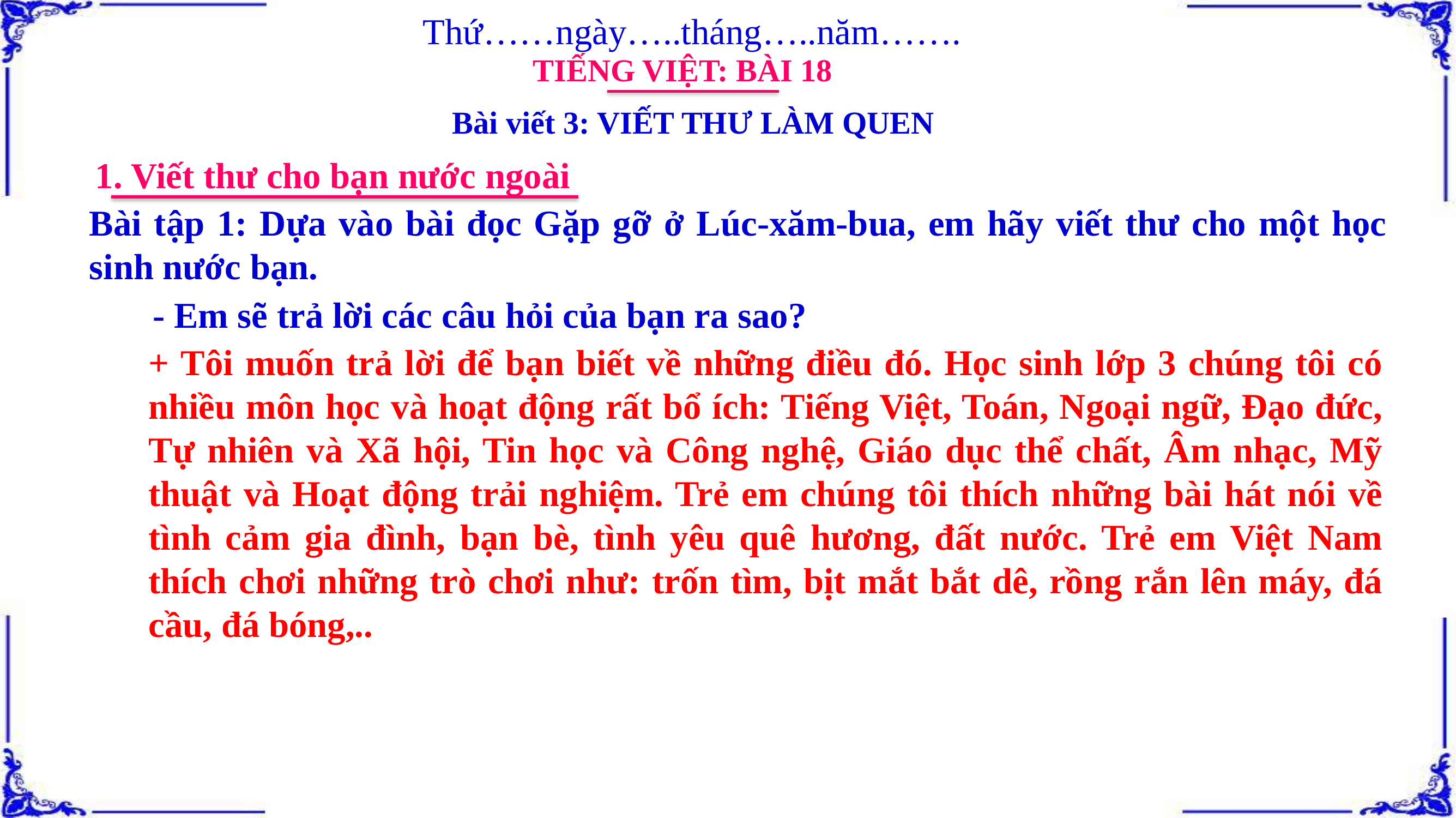

Thứ……ngày…..tháng…..năm…….
TIẾNG VIỆT: BÀI 18
Bài viết 3: VIẾT THƯ LÀM QUEN
1. Viết thư cho bạn nước ngoài
Bài tập 1: Dựa vào bài đọc Gặp gỡ ở Lúc-xăm-bua, em hãy viết thư cho một học sinh nước bạn.
- Em sẽ trả lời các câu hỏi của bạn ra sao?
+ Tôi muốn trả lời để bạn biết về những điều đó. Học sinh lớp 3 chúng tôi có nhiều môn học và hoạt động rất bổ ích: Tiếng Việt, Toán, Ngoại ngữ, Đạo đức, Tự nhiên và Xã hội, Tin học và Công nghệ, Giáo dục thể chất, Âm nhạc, Mỹ thuật và Hoạt động trải nghiệm. Trẻ em chúng tôi thích những bài hát nói về tình cảm gia đình, bạn bè, tình yêu quê hương, đất nước. Trẻ em Việt Nam thích chơi những trò chơi như: trốn tìm, bịt mắt bắt dê, rồng rắn lên máy, đá cầu, đá bóng,..